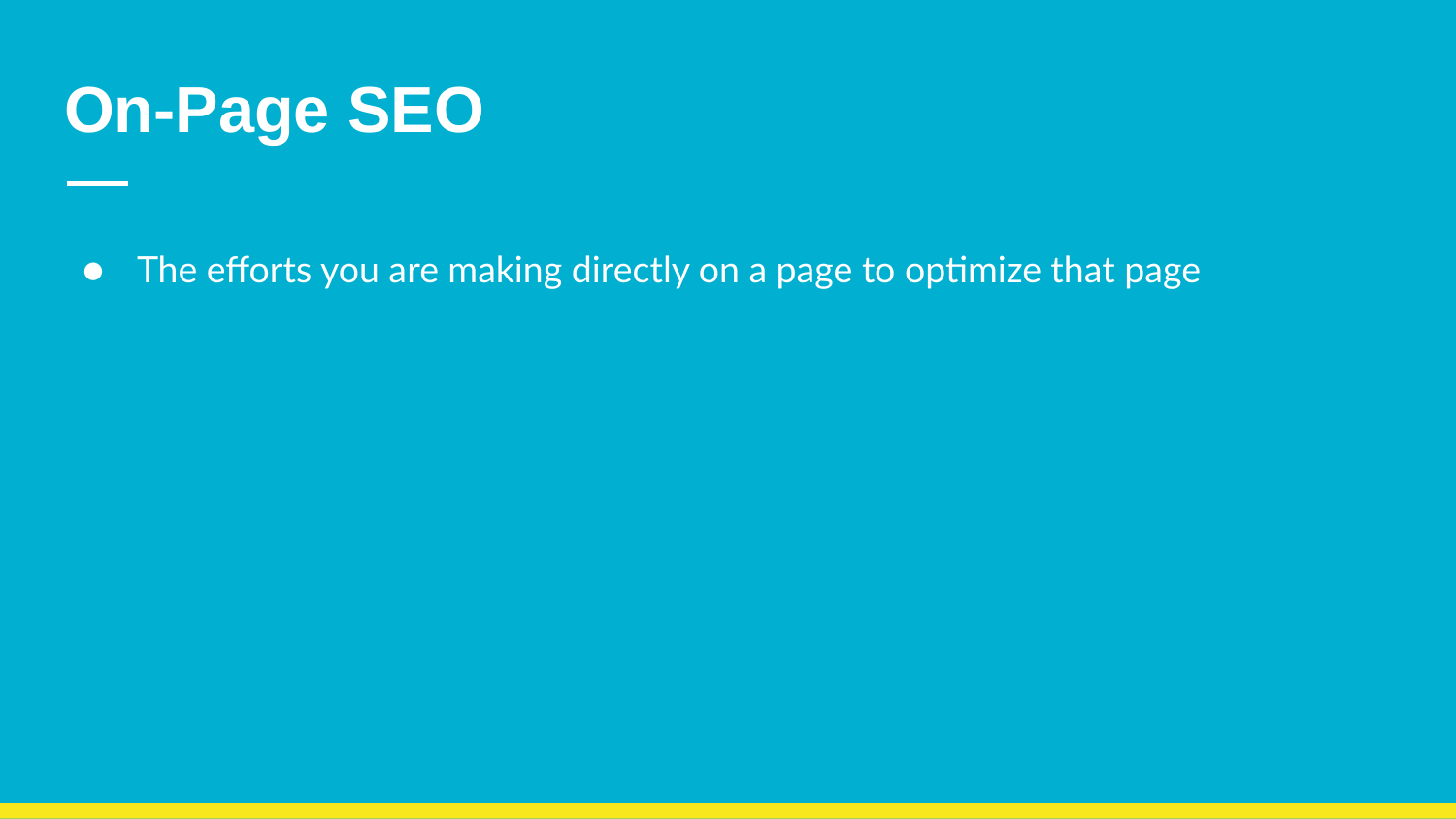

# On-Page SEO
The efforts you are making directly on a page to optimize that page